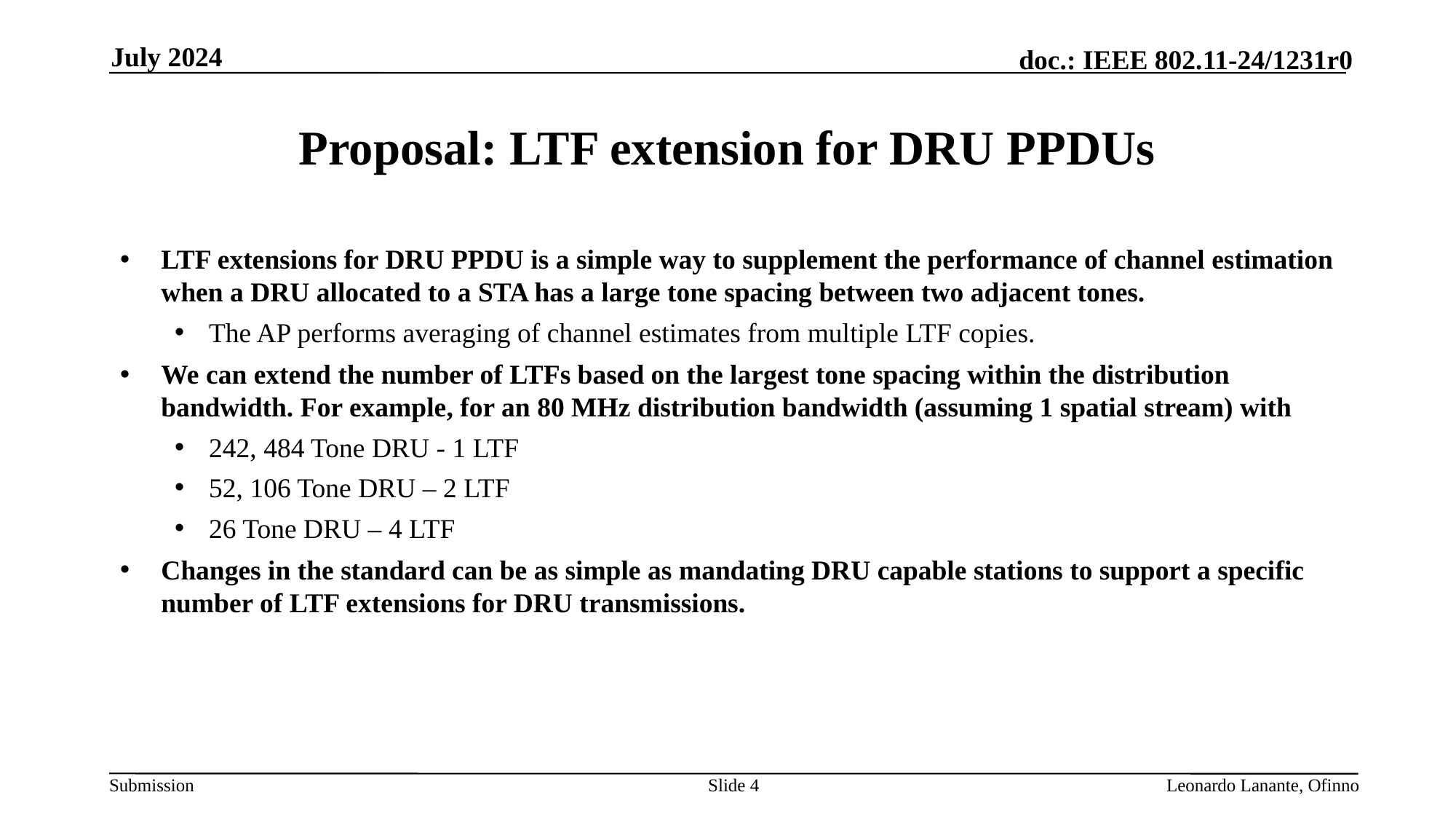

July 2024
# Proposal: LTF extension for DRU PPDUs
LTF extensions for DRU PPDU is a simple way to supplement the performance of channel estimation when a DRU allocated to a STA has a large tone spacing between two adjacent tones.
The AP performs averaging of channel estimates from multiple LTF copies.
We can extend the number of LTFs based on the largest tone spacing within the distribution bandwidth. For example, for an 80 MHz distribution bandwidth (assuming 1 spatial stream) with
242, 484 Tone DRU - 1 LTF
52, 106 Tone DRU – 2 LTF
26 Tone DRU – 4 LTF
Changes in the standard can be as simple as mandating DRU capable stations to support a specific number of LTF extensions for DRU transmissions.
Slide 4
Leonardo Lanante, Ofinno